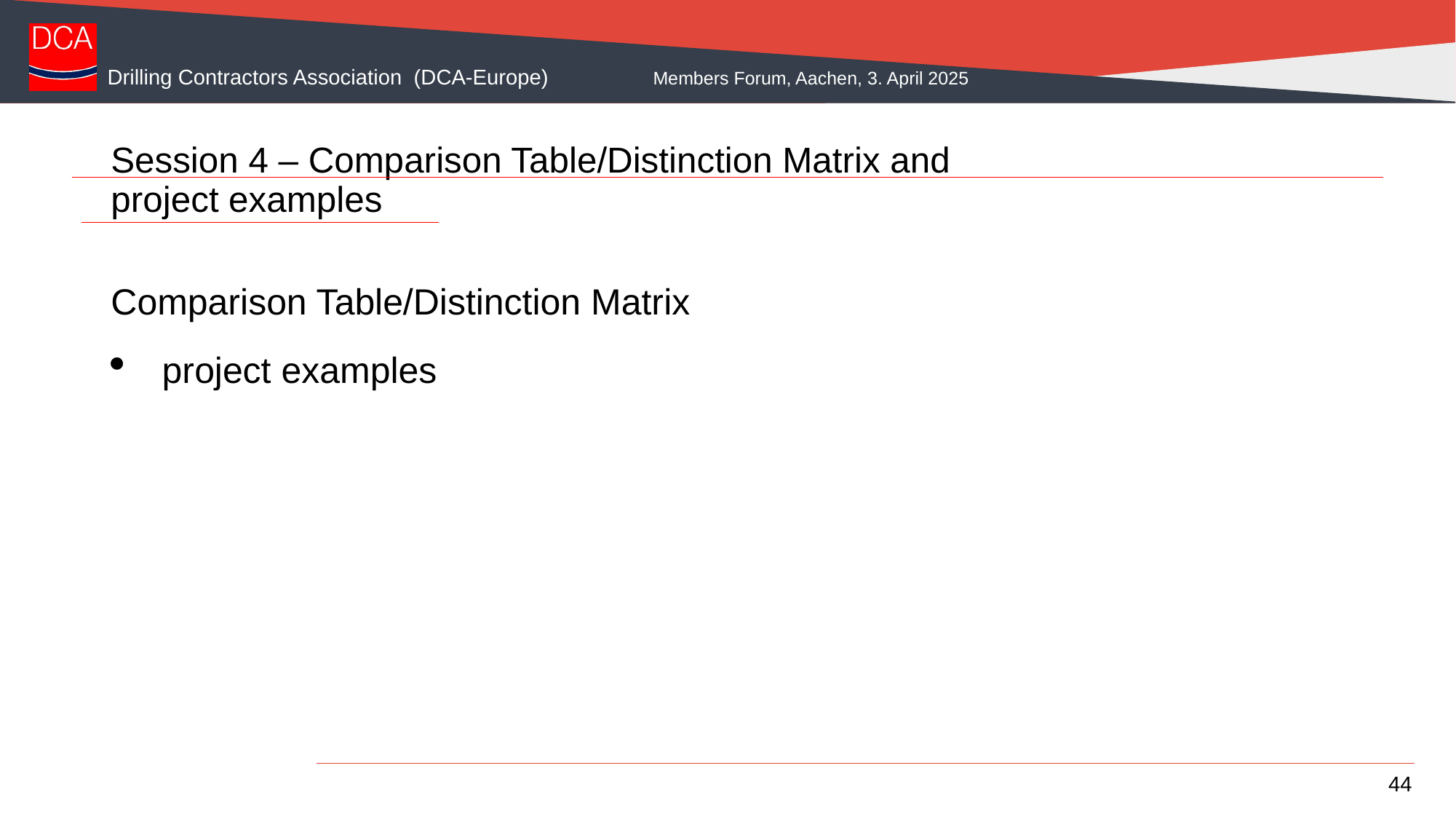

# Session 4 – Comparison Table/Distinction Matrix and project examples
Comparison Table/Distinction Matrix
 project examples